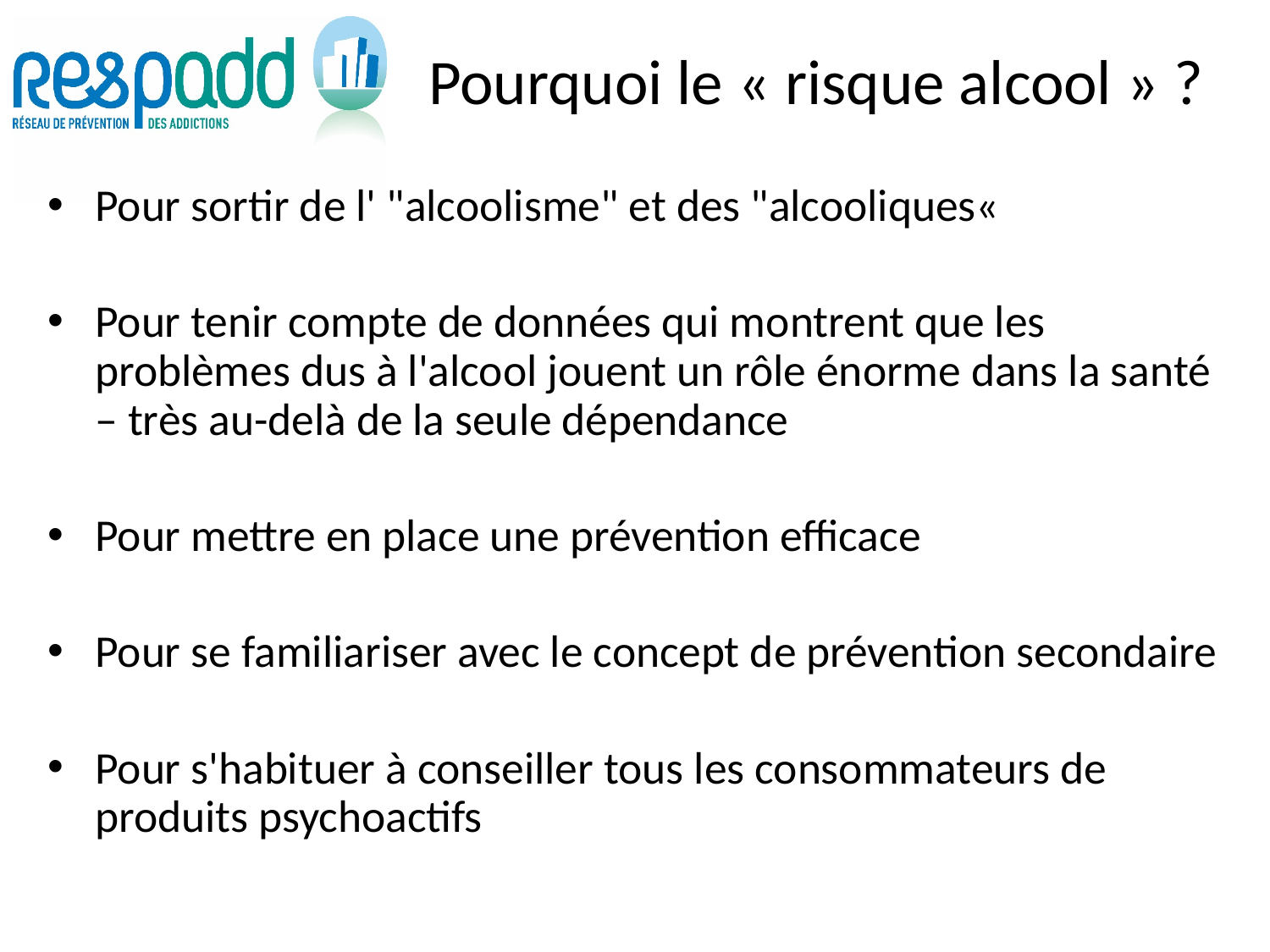

# Pourquoi le « risque alcool » ?
Pour sortir de l' "alcoolisme" et des "alcooliques«

Pour tenir compte de données qui montrent que les problèmes dus à l'alcool jouent un rôle énorme dans la santé – très au-delà de la seule dépendance

Pour mettre en place une prévention efficace

Pour se familiariser avec le concept de prévention secondaire

Pour s'habituer à conseiller tous les consommateurs de produits psychoactifs